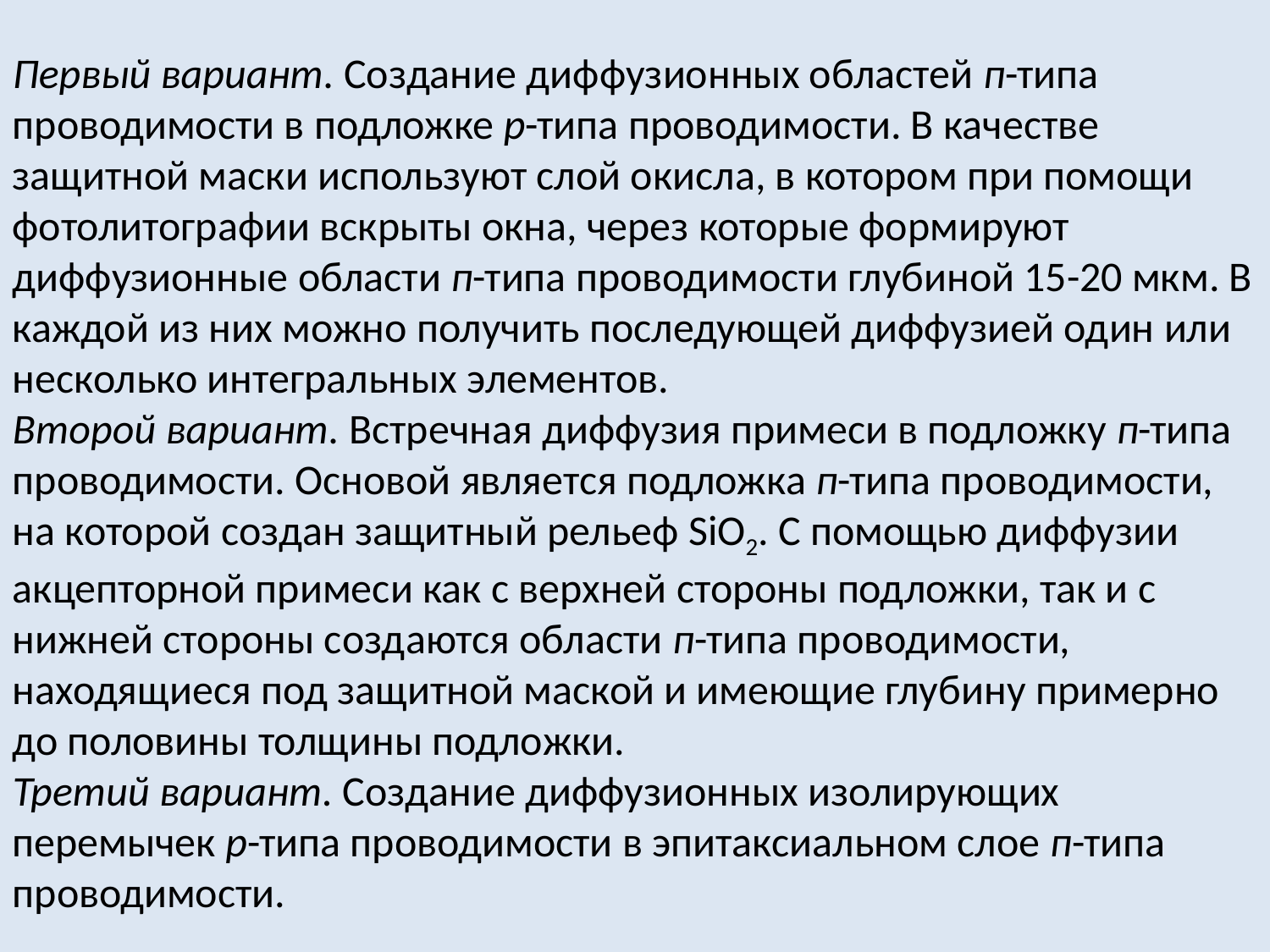

Первый вариант. Создание диффузионных областей п-типа проводимости в подложке р-типа проводимости. В качестве защитной маски используют слой окисла, в котором при помощи фотолитографии вскрыты окна, через которые формируют диффузионные области п-типа проводимости глубиной 15-20 мкм. В каждой из них можно получить последующей диффузией один или несколько интегральных элементов.
Второй вариант. Встречная диффузия примеси в подложку п-типа
проводимости. Основой является подложка п-типа проводимости, на которой создан защитный рельеф SiO2. С помощью диффузии акцепторной примеси как с верхней стороны подложки, так и с нижней стороны создаются области п-типа проводимости, находящиеся под защитной маской и имеющие глубину примерно до половины толщины подложки.
Третий вариант. Создание диффузионных изолирующих перемычек р-типа проводимости в эпитаксиальном слое п-типа проводимости.